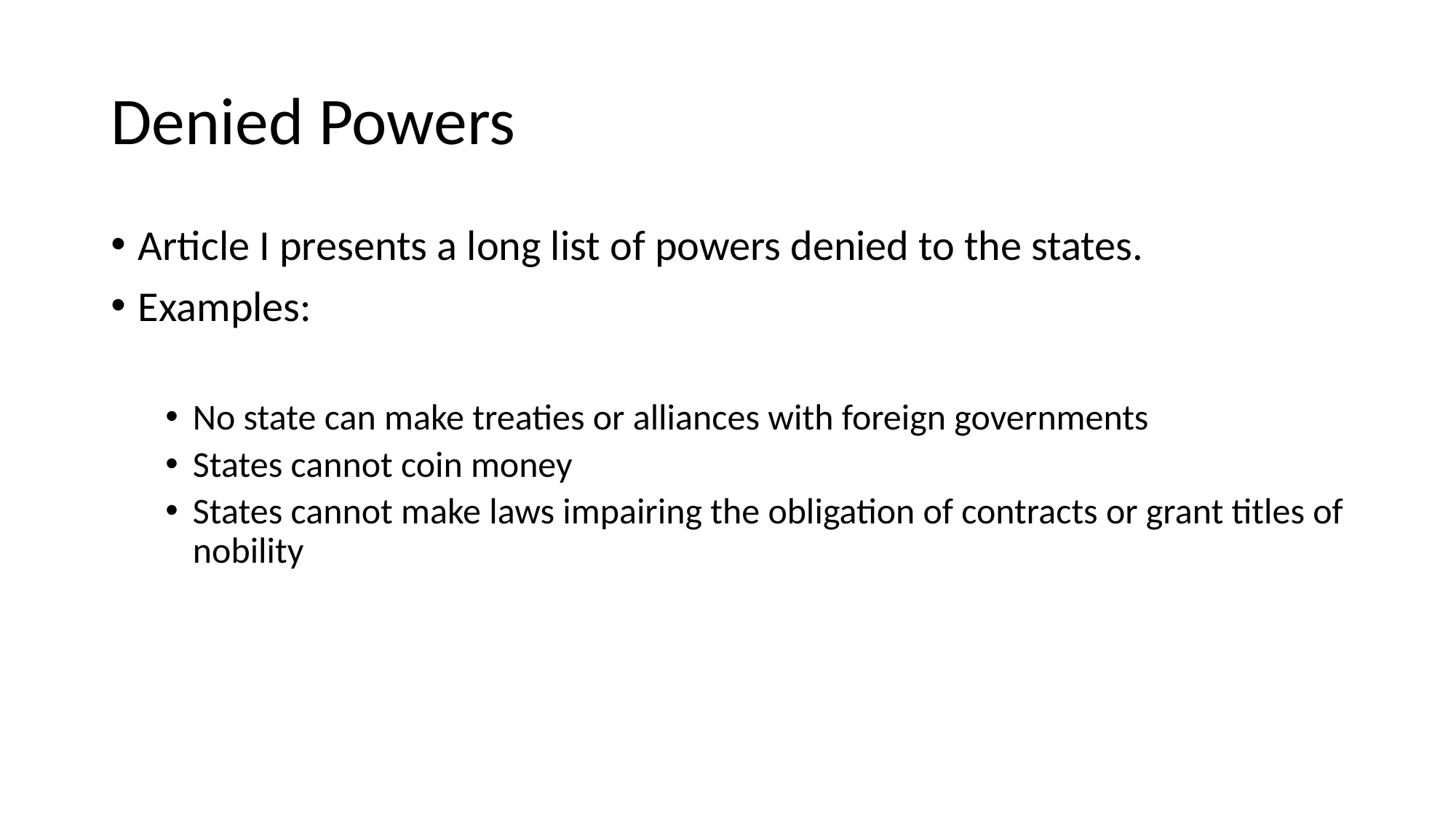

# Denied Powers
Article I presents a long list of powers denied to the states.
Examples:

No state can make treaties or alliances with foreign governments
States cannot coin money
States cannot make laws impairing the obligation of contracts or grant titles of nobility